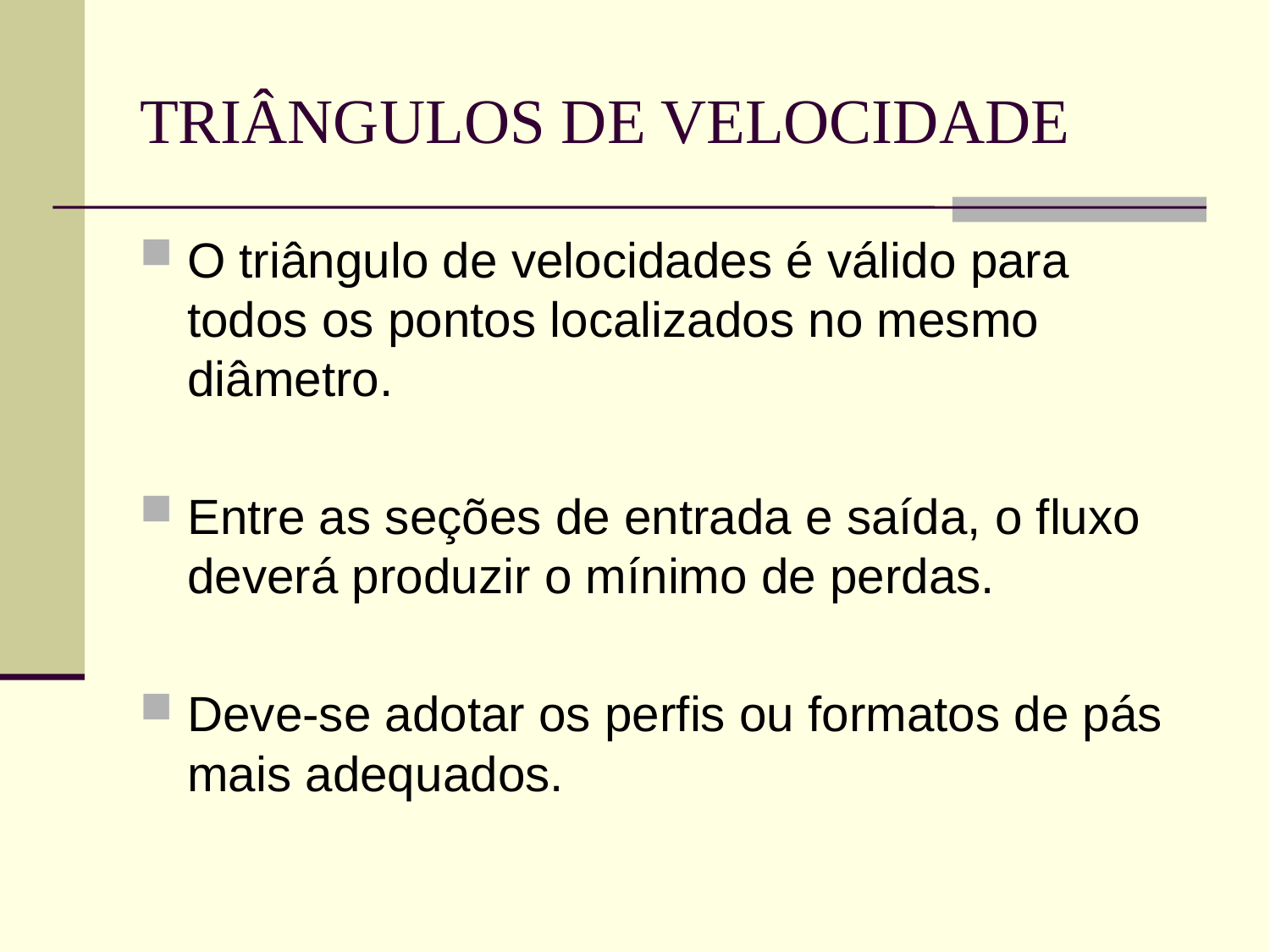

# TRIÂNGULOS DE VELOCIDADE
O triângulo de velocidades é válido para todos os pontos localizados no mesmo diâmetro.

Entre as seções de entrada e saída, o fluxo deverá produzir o mínimo de perdas.

Deve-se adotar os perfis ou formatos de pás mais adequados.